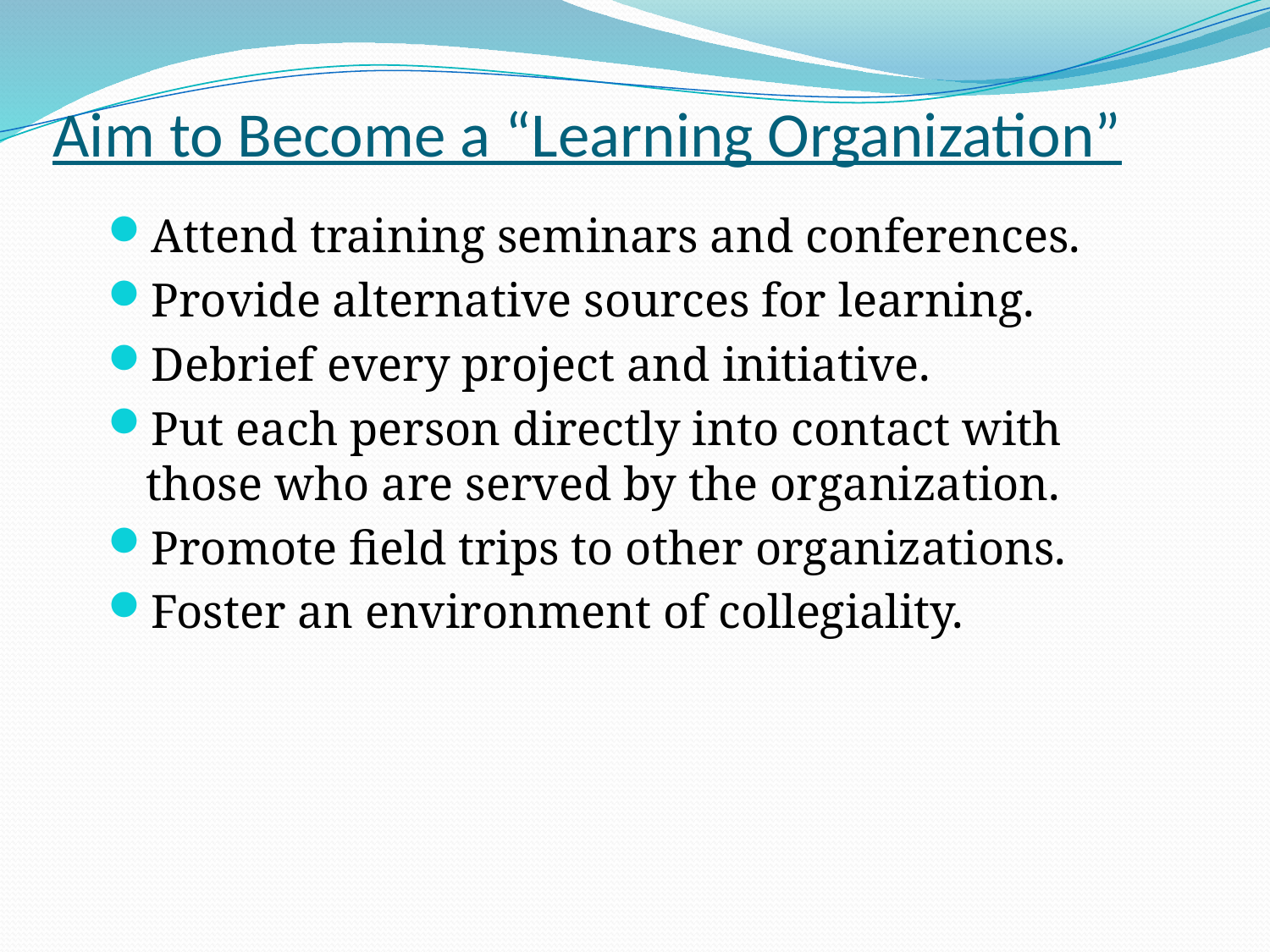

# Aim to Become a “Learning Organization”
Attend training seminars and conferences.
Provide alternative sources for learning.
Debrief every project and initiative.
Put each person directly into contact with those who are served by the organization.
Promote field trips to other organizations.
Foster an environment of collegiality.